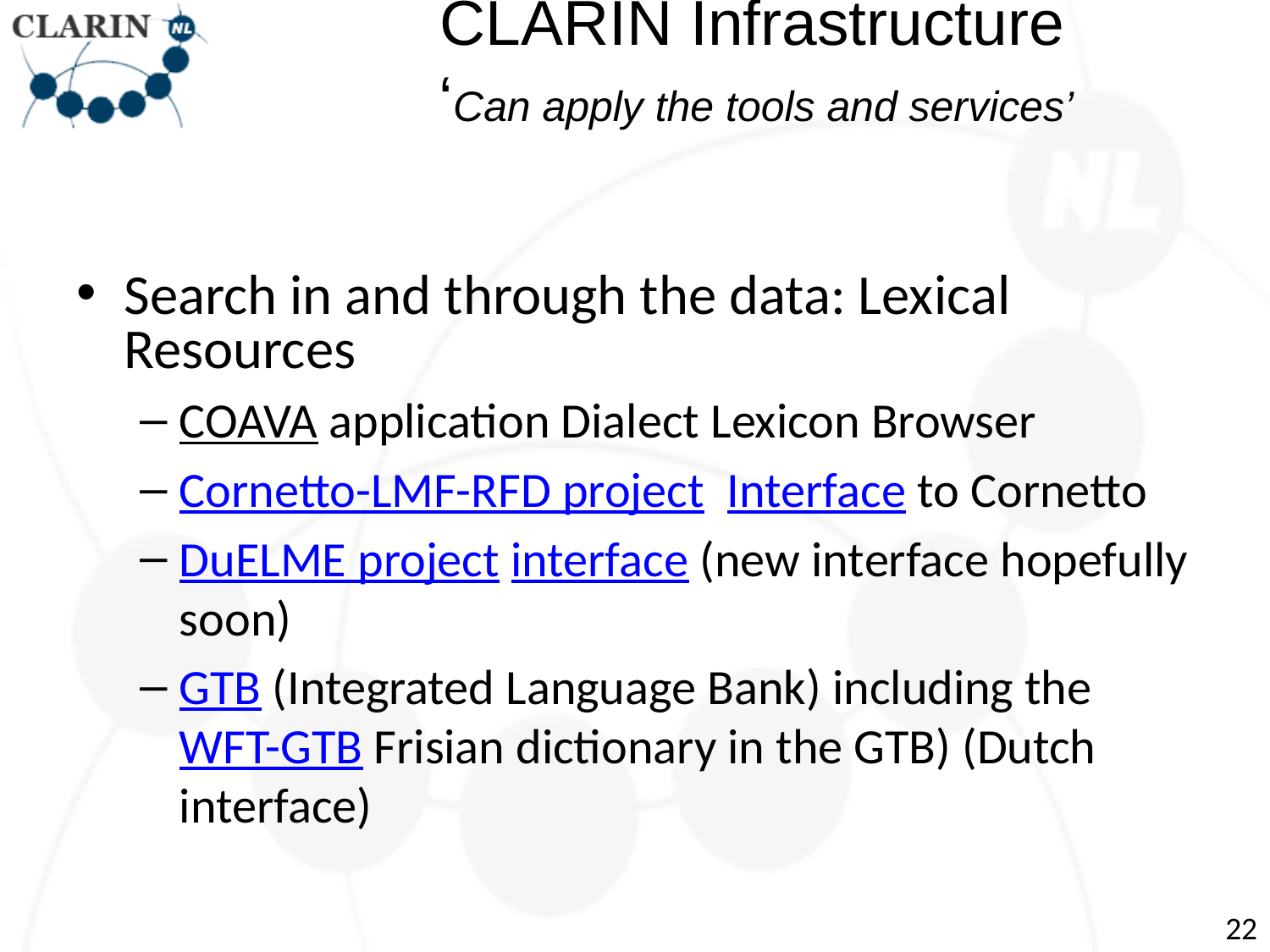

# CLARIN Infrastructure ‘Can apply the tools and services’
Search in and through the data: Lexical Resources
COAVA application Dialect Lexicon Browser
Cornetto-LMF-RFD project  Interface to Cornetto
DuELME project interface (new interface hopefully soon)
GTB (Integrated Language Bank) including the  WFT-GTB Frisian dictionary in the GTB) (Dutch interface)

22